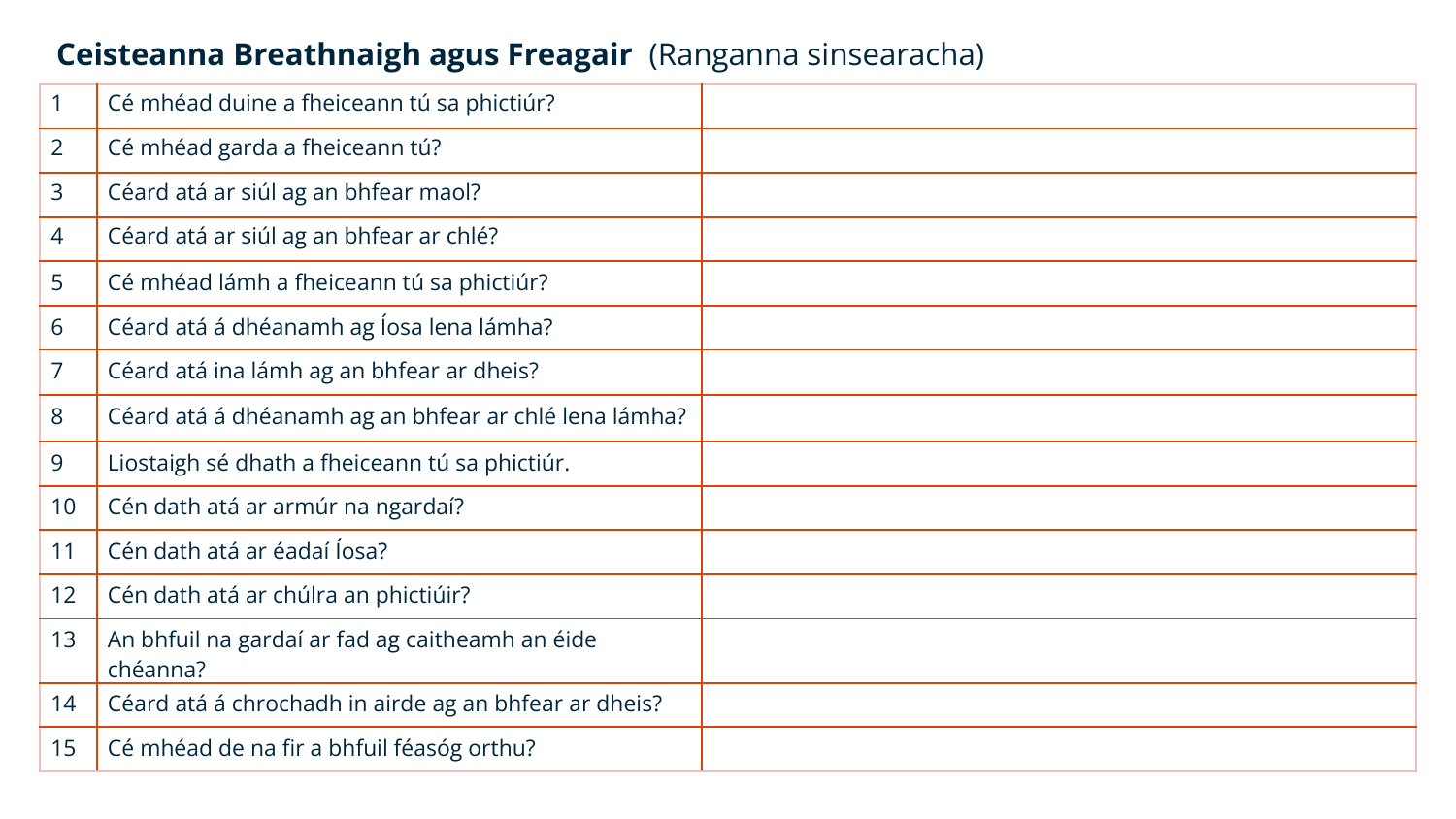

Ceisteanna Breathnaigh agus Freagair  (Ranganna sinsearacha)
| 1 | Cé mhéad duine a fheiceann tú sa phictiúr? |  |
| --- | --- | --- |
| 2 | Cé mhéad garda a fheiceann tú? |  |
| 3 | Céard atá ar siúl ag an bhfear maol? |  |
| 4 | Céard atá ar siúl ag an bhfear ar chlé? |  |
| 5 | Cé mhéad lámh a fheiceann tú sa phictiúr? |  |
| 6 | Céard atá á dhéanamh ag Íosa lena lámha? |  |
| 7 | Céard atá ina lámh ag an bhfear ar dheis? |  |
| 8 | Céard atá á dhéanamh ag an bhfear ar chlé lena lámha? |  |
| 9 | Liostaigh sé dhath a fheiceann tú sa phictiúr. |  |
| 10 | Cén dath atá ar armúr na ngardaí? |  |
| 11 | Cén dath atá ar éadaí Íosa? |  |
| 12 | Cén dath atá ar chúlra an phictiúir? |  |
| 13 | An bhfuil na gardaí ar fad ag caitheamh an éide chéanna? |  |
| 14 | Céard atá á chrochadh in airde ag an bhfear ar dheis? |  |
| 15 | Cé mhéad de na fir a bhfuil féasóg orthu? |  |